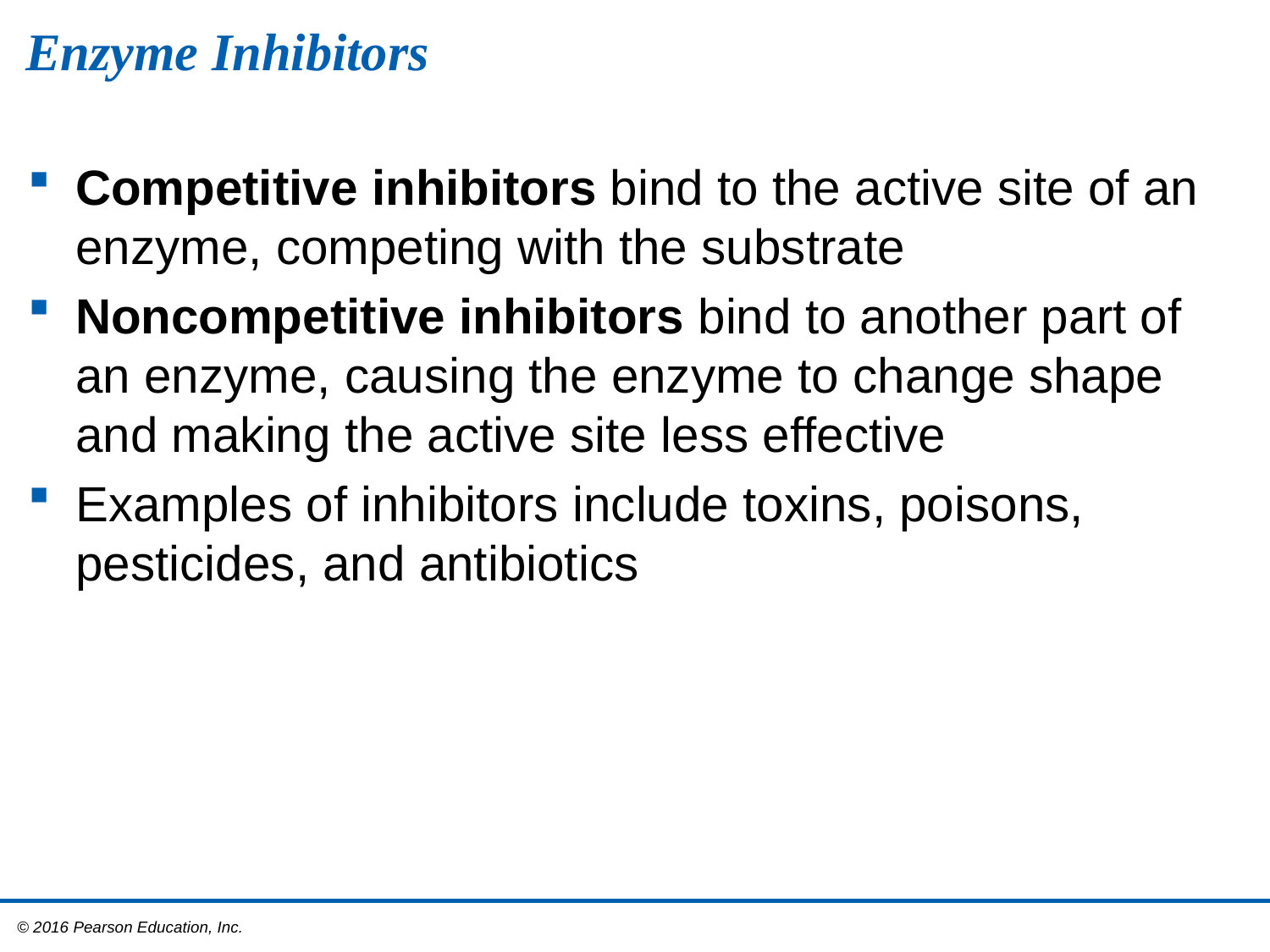

# Enzyme Inhibitors
Competitive inhibitors bind to the active site of an enzyme, competing with the substrate
Noncompetitive inhibitors bind to another part of an enzyme, causing the enzyme to change shape and making the active site less effective
Examples of inhibitors include toxins, poisons, pesticides, and antibiotics
 © 2016 Pearson Education, Inc.